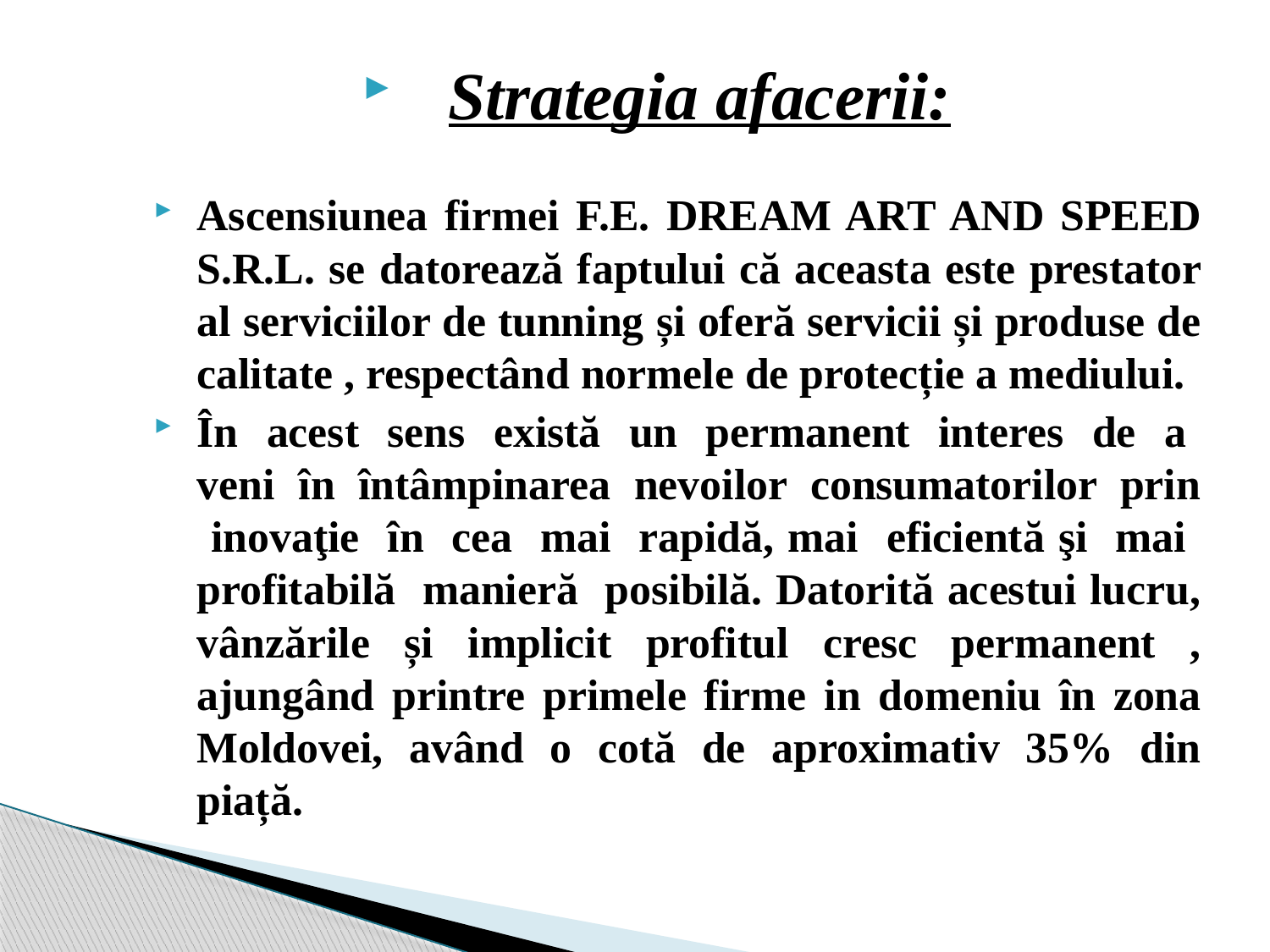

Strategia afacerii:

Ascensiunea firmei F.E. DREAM ART AND SPEED S.R.L. se datorează faptului că aceasta este prestator al serviciilor de tunning și oferă servicii și produse de calitate , respectând normele de protecție a mediului.
	În  acest  sens  există  un  permanent  interes  de  a  veni  în  întâmpinarea  nevoilor  consumatorilor  prin  inovaţie  în  cea  mai  rapidă, mai  eficientă şi  mai  profitabilă  manieră  posibilă. Datorită acestui lucru, vânzările și implicit profitul cresc permanent , ajungând printre primele firme in domeniu în zona Moldovei, având o cotă de aproximativ 35% din piață.